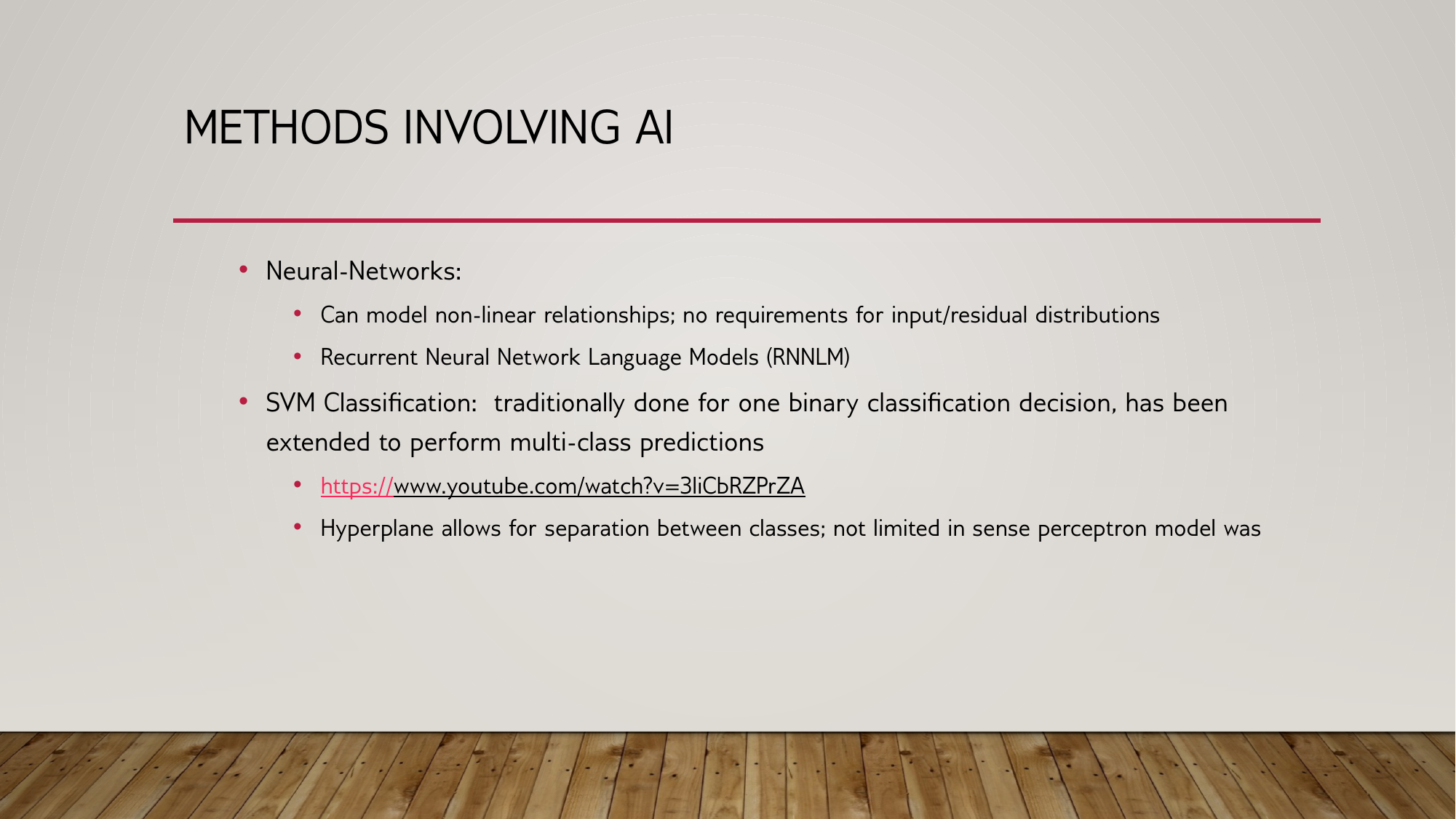

# Methods Involving AI
Neural-Networks:
Can model non-linear relationships; no requirements for input/residual distributions
Recurrent Neural Network Language Models (RNNLM)
SVM Classification:  traditionally done for one binary classification decision, has been extended to perform multi-class predictions
https://www.youtube.com/watch?v=3liCbRZPrZA
Hyperplane allows for separation between classes; not limited in sense perceptron model was